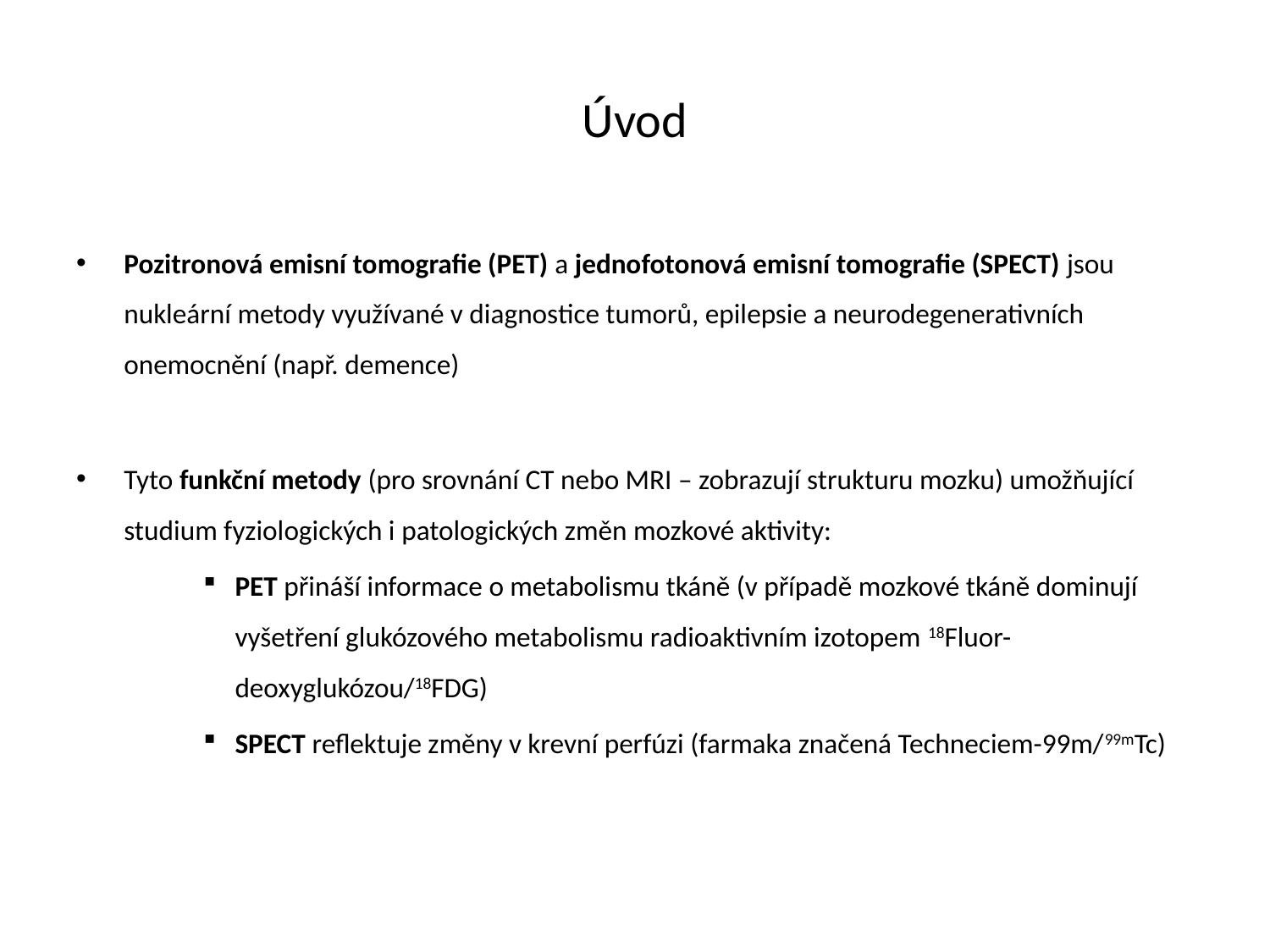

# Úvod
Pozitronová emisní tomografie (PET) a jednofotonová emisní tomografie (SPECT) jsou nukleární metody využívané v diagnostice tumorů, epilepsie a neurodegenerativních onemocnění (např. demence)

Tyto funkční metody (pro srovnání CT nebo MRI – zobrazují strukturu mozku) umožňující studium fyziologických i patologických změn mozkové aktivity:
PET přináší informace o metabolismu tkáně (v případě mozkové tkáně dominují vyšetření glukózového metabolismu radioaktivním izotopem 18Fluor-deoxyglukózou/18FDG)
SPECT reflektuje změny v krevní perfúzi (farmaka značená Techneciem-99m/99mTc)